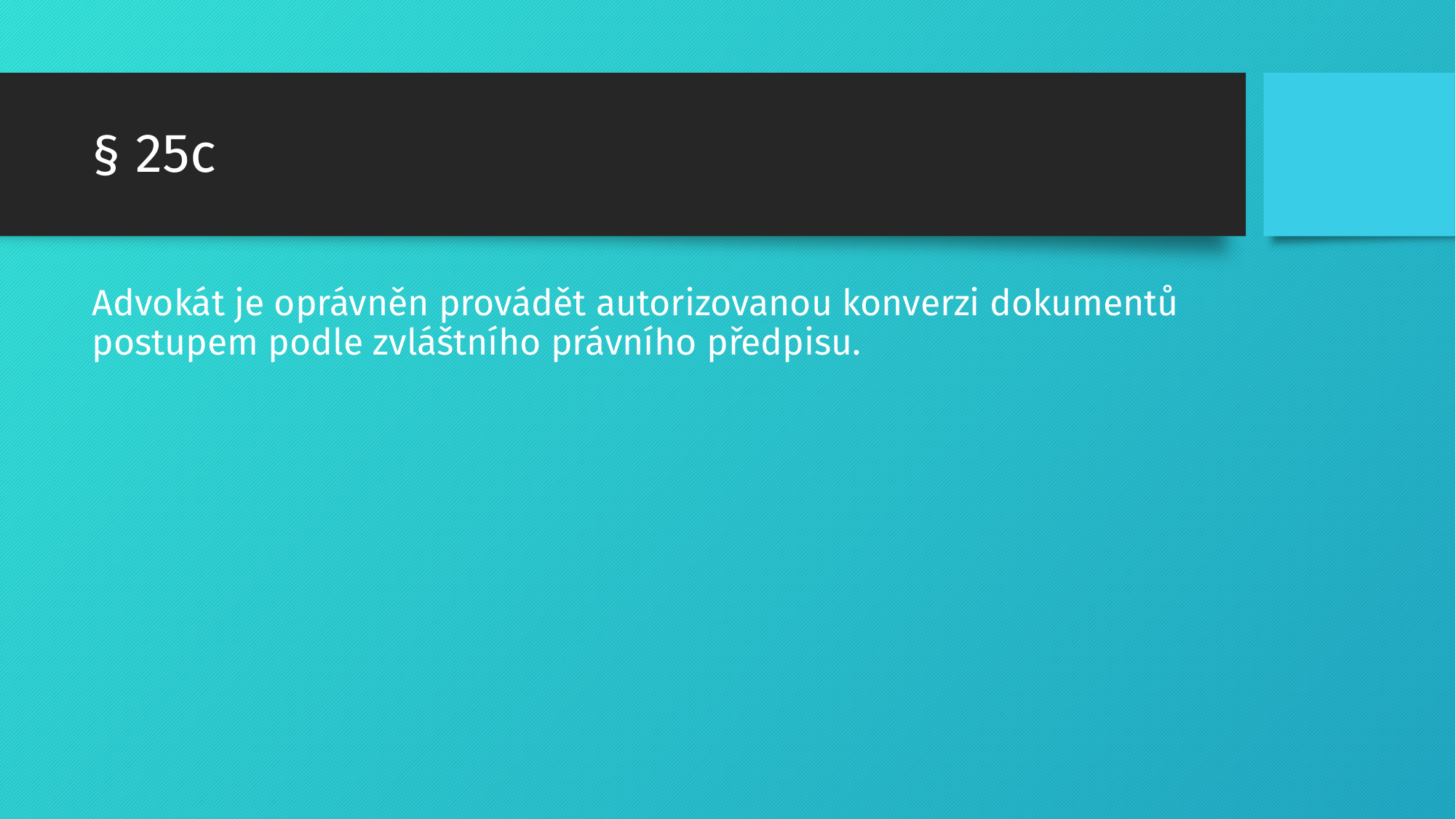

# § 25c
Advokát je oprávněn provádět autorizovanou konverzi dokumentů postupem podle zvláštního právního předpisu.